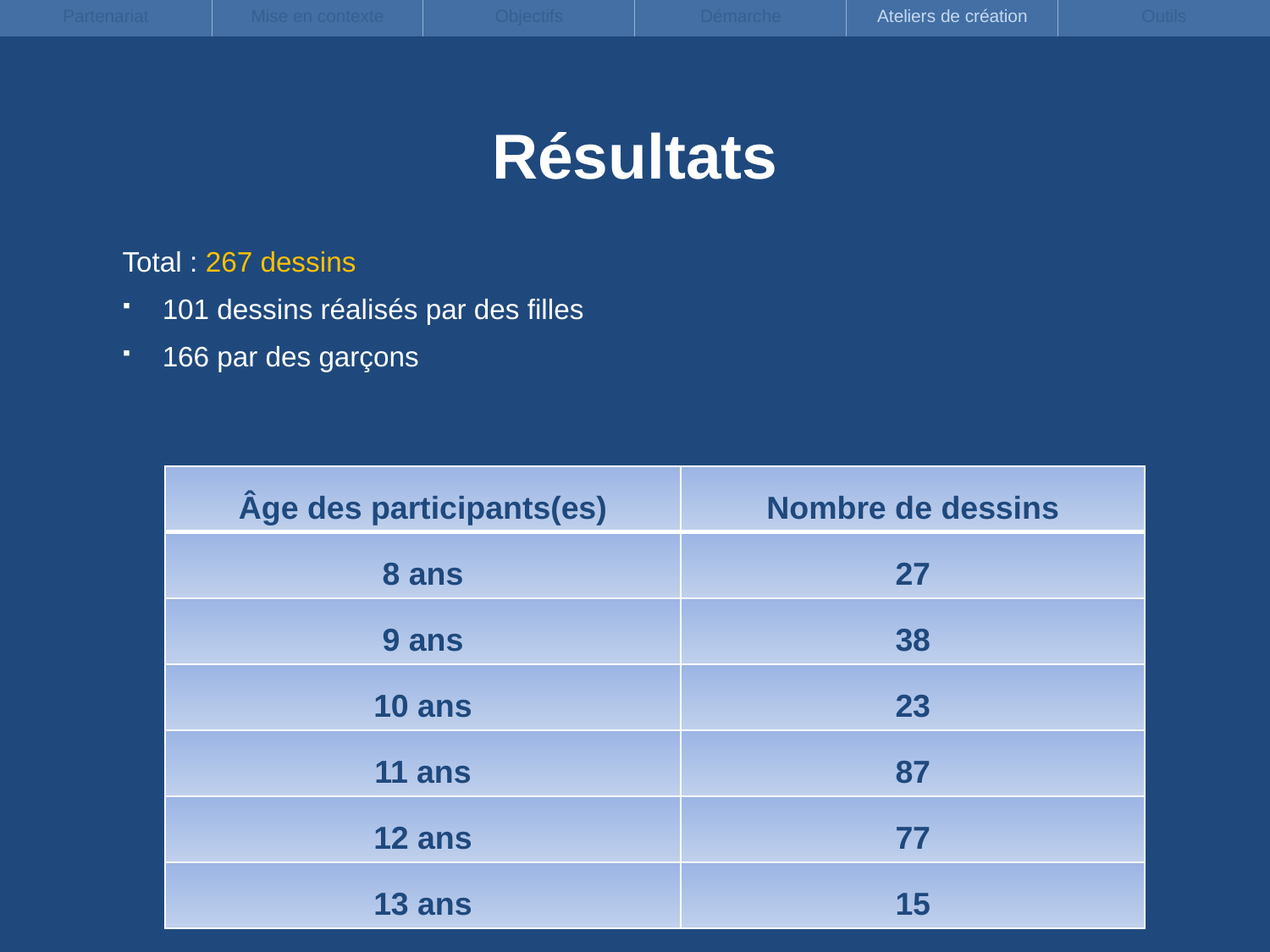

| Partenariat | Mise en contexte | Objectifs | Démarche | Ateliers de création | Outils |
| --- | --- | --- | --- | --- | --- |
Résultats
Total : 267 dessins
101 dessins réalisés par des filles
166 par des garçons
| Âge des participants(es) | Nombre de dessins |
| --- | --- |
| 8 ans | 27 |
| 9 ans | 38 |
| 10 ans | 23 |
| 11 ans | 87 |
| 12 ans | 77 |
| 13 ans | 15 |